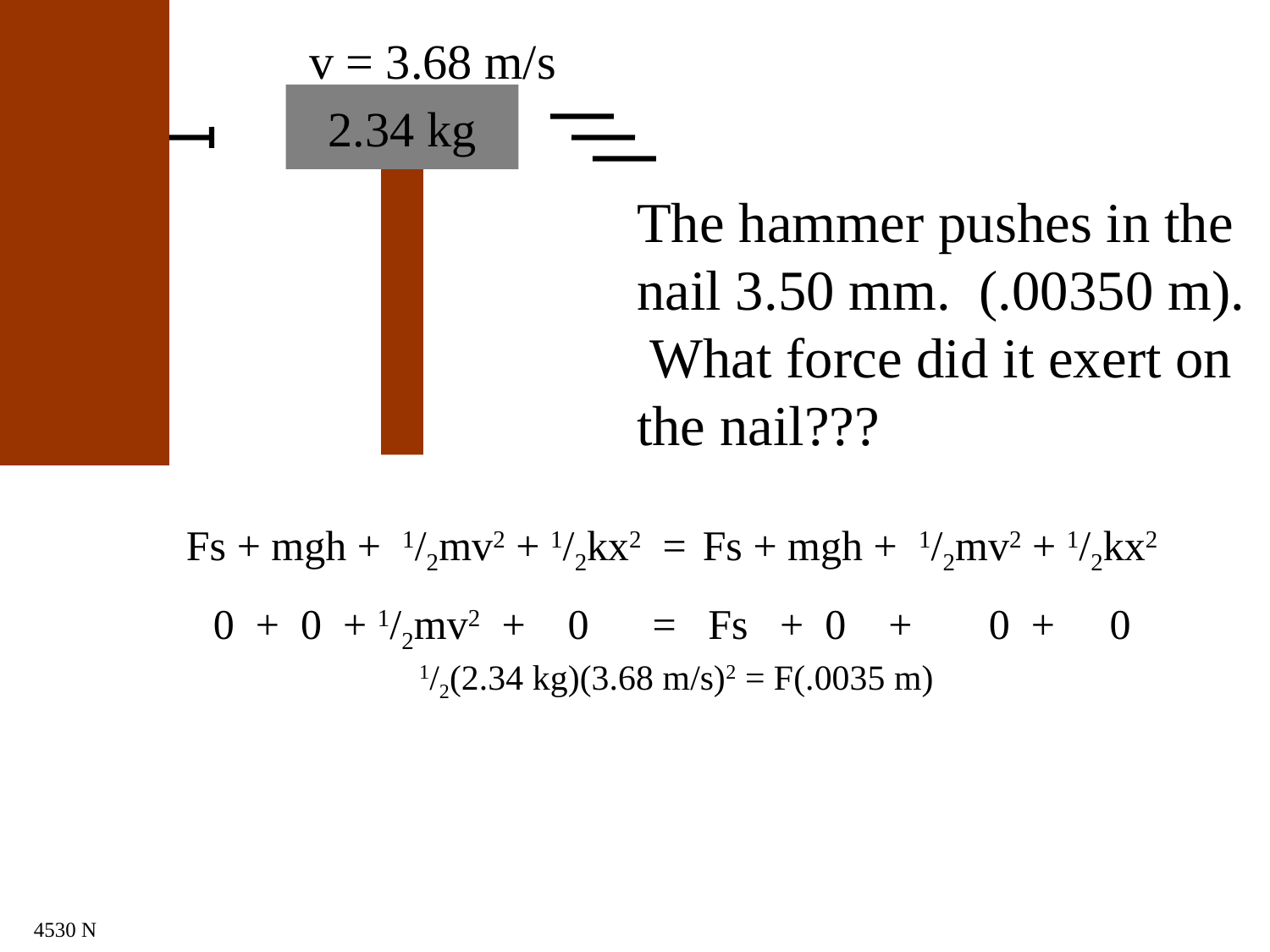

v = 3.68 m/s
2.34 kg

The hammer pushes in the  nail 3.50 mm.  (.00350 m).  What force did it exert on the nail???
Fs + mgh +  1/2mv2 + 1/2kx2  = Fs + mgh +  1/2mv2 + 1/2kx2
0  +  0  + 1/2mv2  +    0      =  Fs   +  0    +           0  +      0
 1/2(2.34 kg)(3.68 m/s)2 = F(.0035 m)
4530 N